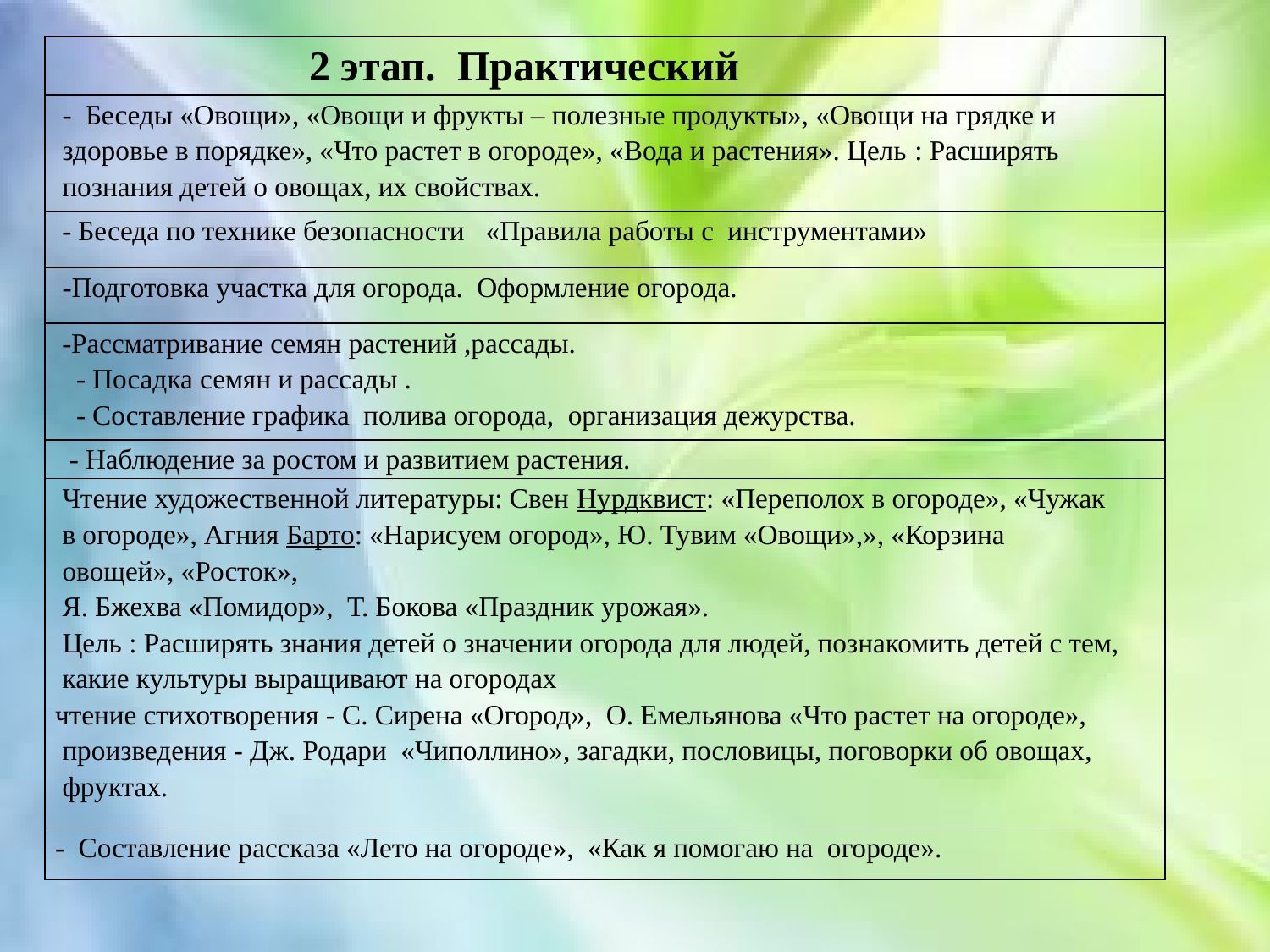

| 2 этап.  Практический |
| --- |
| - Беседы «Овощи», «Овощи и фрукты – полезные продукты», «Овощи на грядке и здоровье в порядке», «Что растет в огороде», «Вода и растения». Цель : Расширять познания детей о овощах, их свойствах. |
| - Беседа по технике безопасности «Правила работы с инструментами» |
| -Подготовка участка для огорода. Оформление огорода. |
| -Рассматривание семян растений ,рассады. - Посадка семян и рассады . - Составление графика полива огорода, организация дежурства. |
| - Наблюдение за ростом и развитием растения. |
| Чтение художественной литературы: Свен Нурдквист: «Переполох в огороде», «Чужак в огороде», Агния Барто: «Нарисуем огород», Ю. Тувим «Овощи»,», «Корзина овощей», «Росток», Я. Бжехва «Помидор», Т. Бокова «Праздник урожая». Цель : Расширять знания детей о значении огорода для людей, познакомить детей с тем, какие культуры выращивают на огородах чтение стихотворения - С. Сирена «Огород»,  О. Емельянова «Что растет на огороде», произведения - Дж. Родари «Чиполлино», загадки, пословицы, поговорки об овощах, фруктах. |
| - Составление рассказа «Лето на огороде»,  «Как я помогаю на  огороде». |